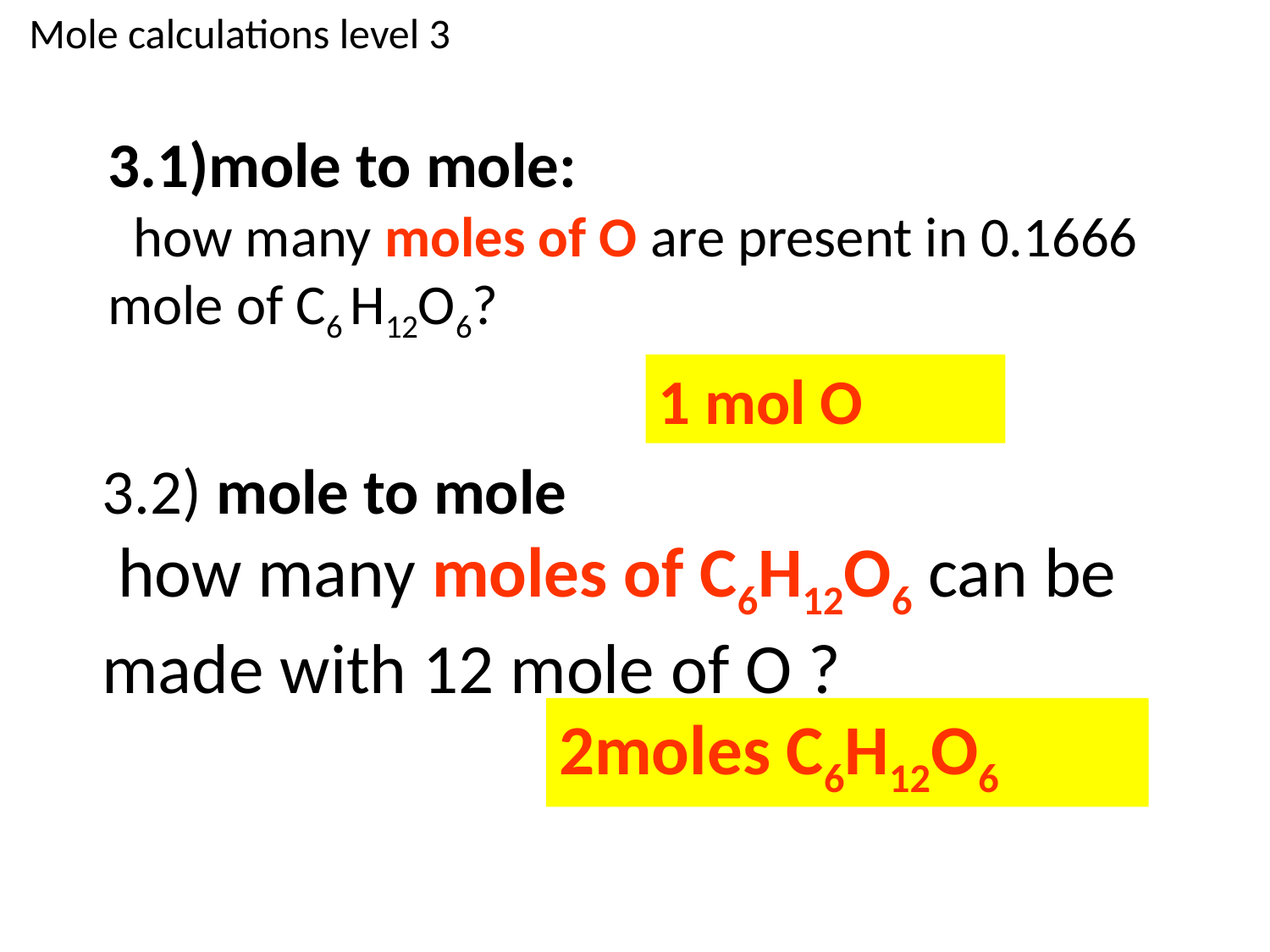

Mole calculations level 3
3.1)mole to mole:
  how many moles of O are present in 0.1666 mole of C6 H12O6?
1 mol O
3.2) mole to mole
 how many moles of C6H12O6 can be made with 12 mole of O ?
2moles C6H12O6